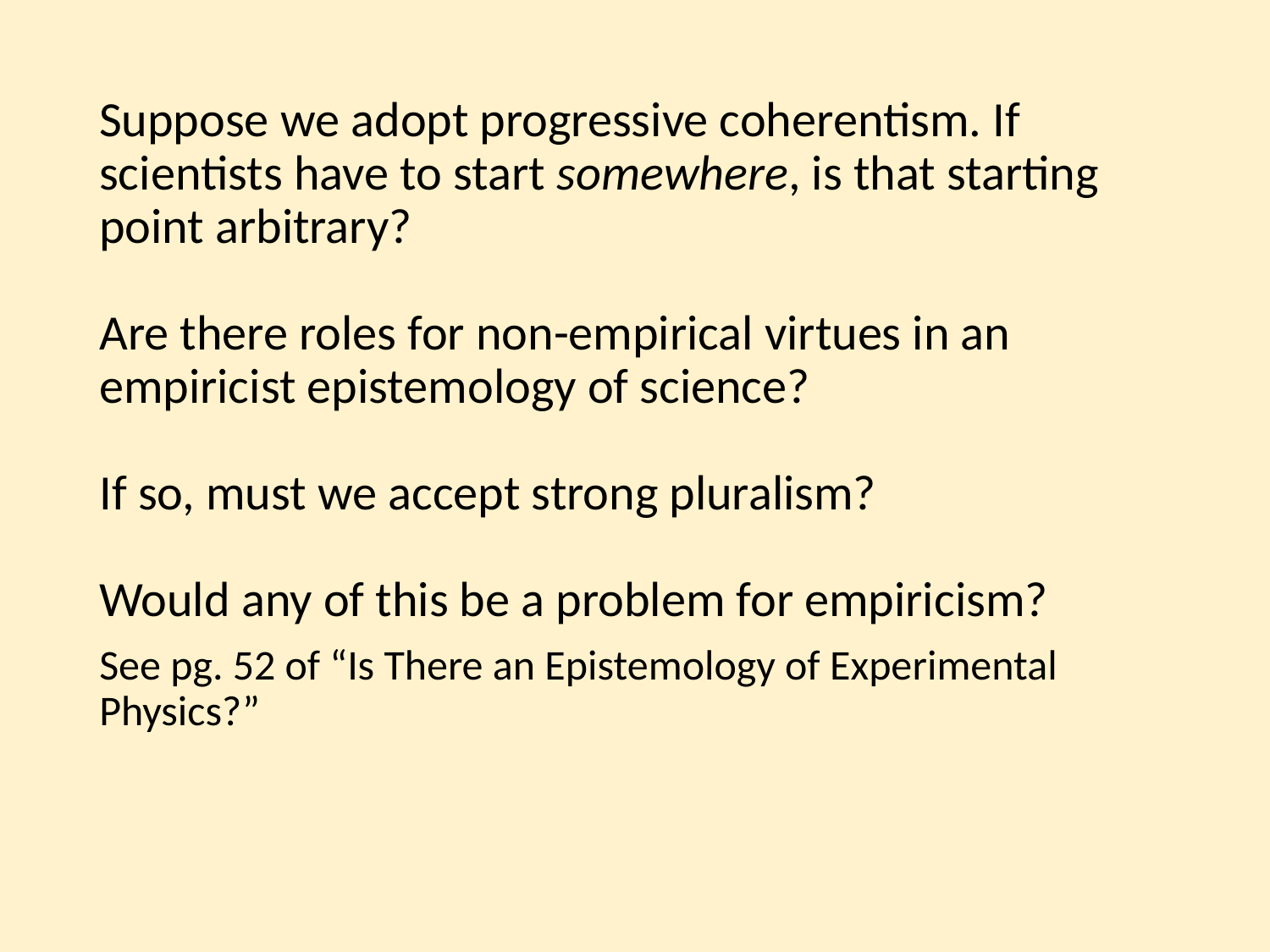

# Suppose we adopt progressive coherentism. If scientists have to start somewhere, is that starting point arbitrary? Are there roles for non-empirical virtues in an empiricist epistemology of science? If so, must we accept strong pluralism? Would any of this be a problem for empiricism?
See pg. 52 of “Is There an Epistemology of Experimental Physics?”